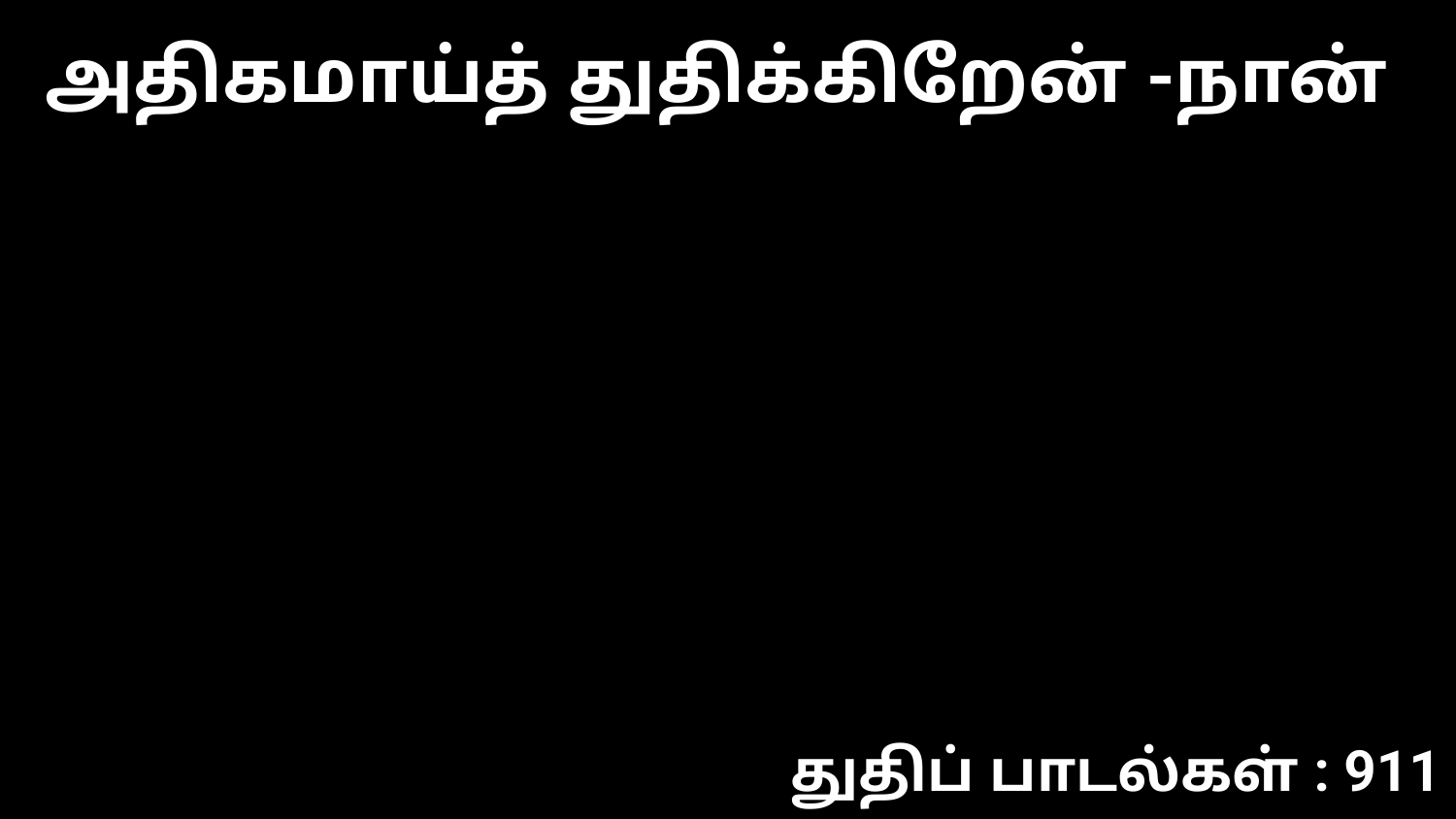

அதிகமாய்த் துதிக்கிறேன் -நான்
துதிப் பாடல்கள் : 911